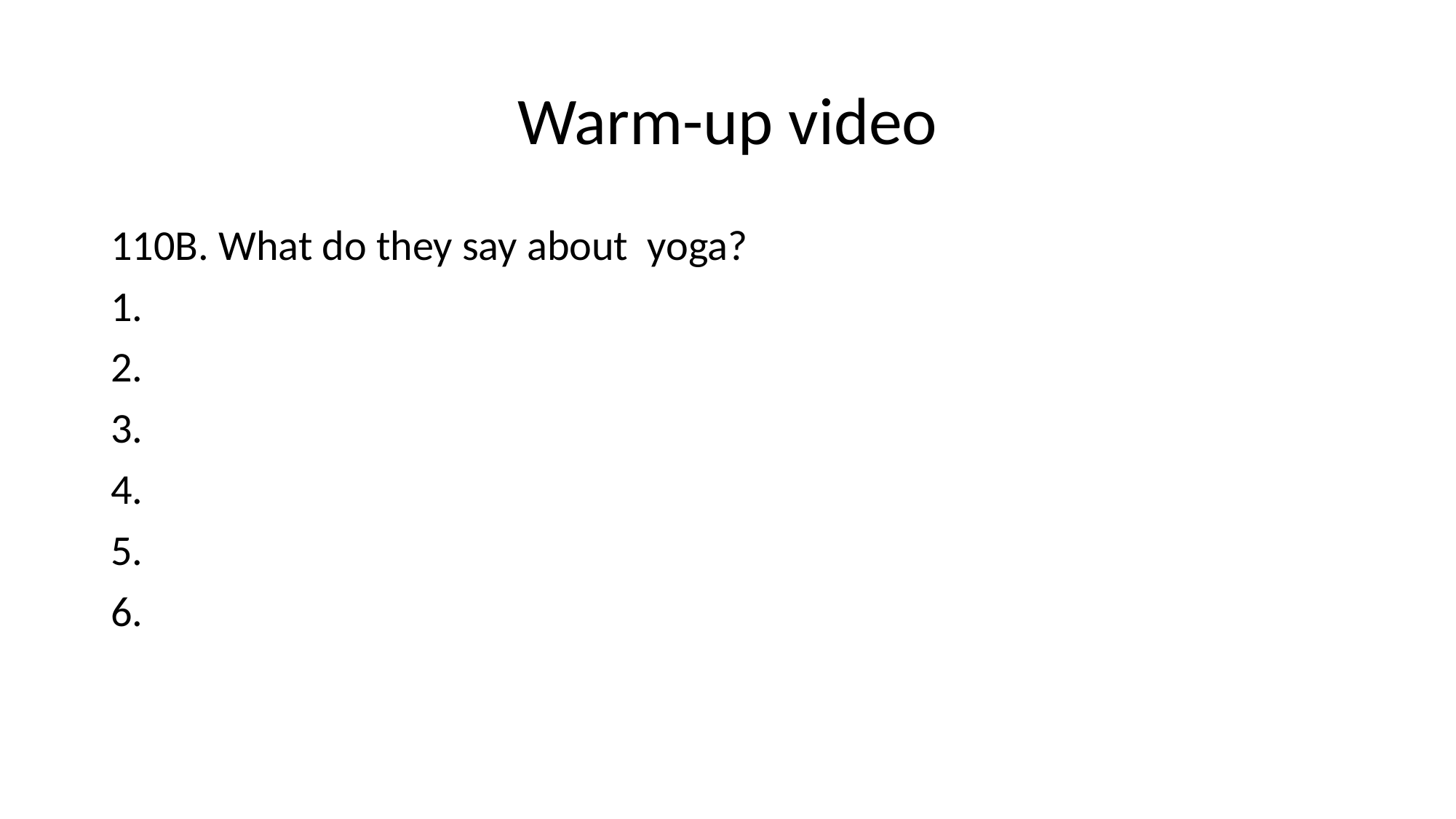

# Warm-up video
110B. What do they say about  yoga?
1.
2.
3.
4.
5.
6.